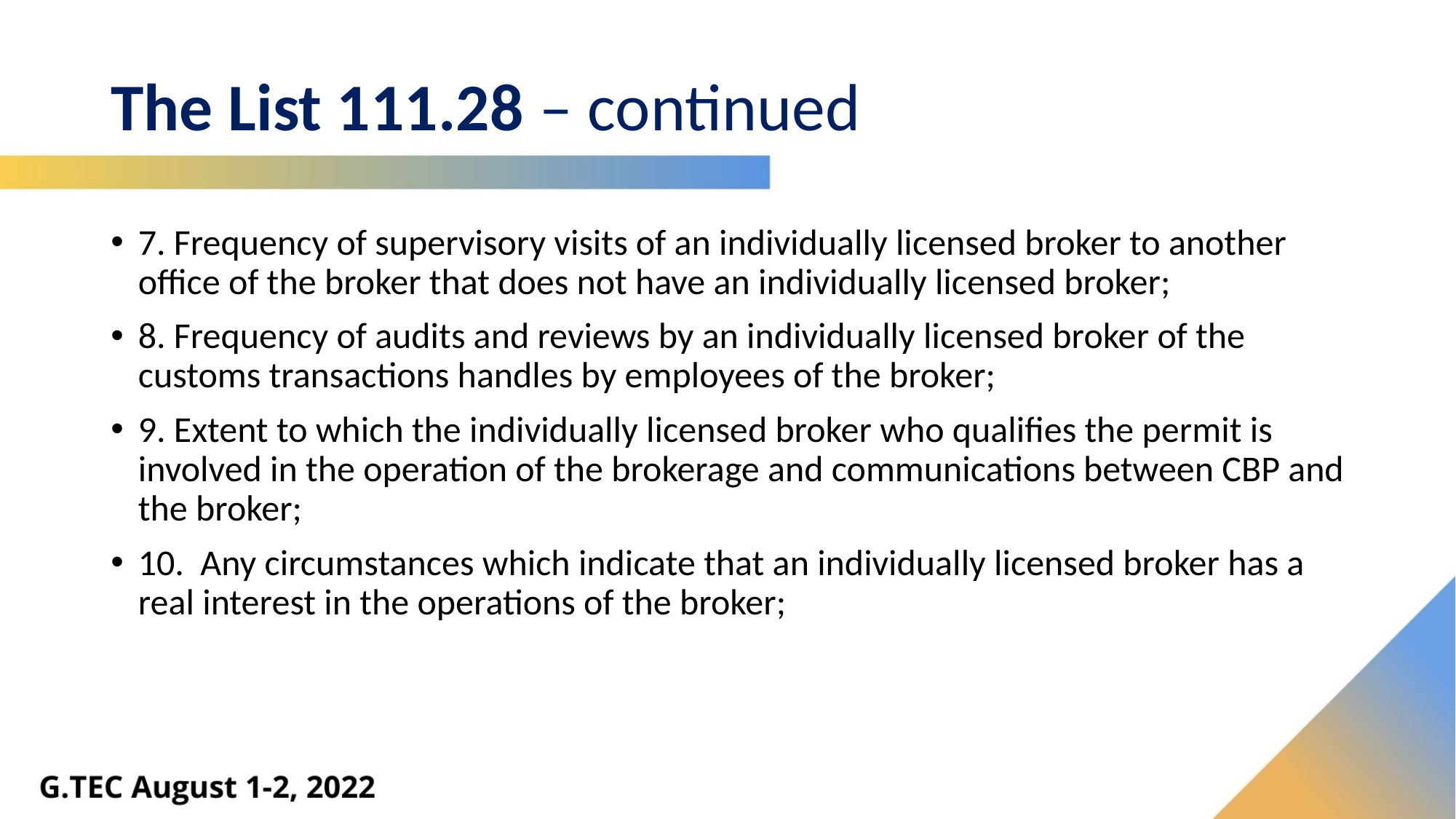

# The List 111.28 – continued
7. Frequency of supervisory visits of an individually licensed broker to another office of the broker that does not have an individually licensed broker;
8. Frequency of audits and reviews by an individually licensed broker of the customs transactions handles by employees of the broker;
9. Extent to which the individually licensed broker who qualifies the permit is involved in the operation of the brokerage and communications between CBP and the broker;
10.  Any circumstances which indicate that an individually licensed broker has a real interest in the operations of the broker;